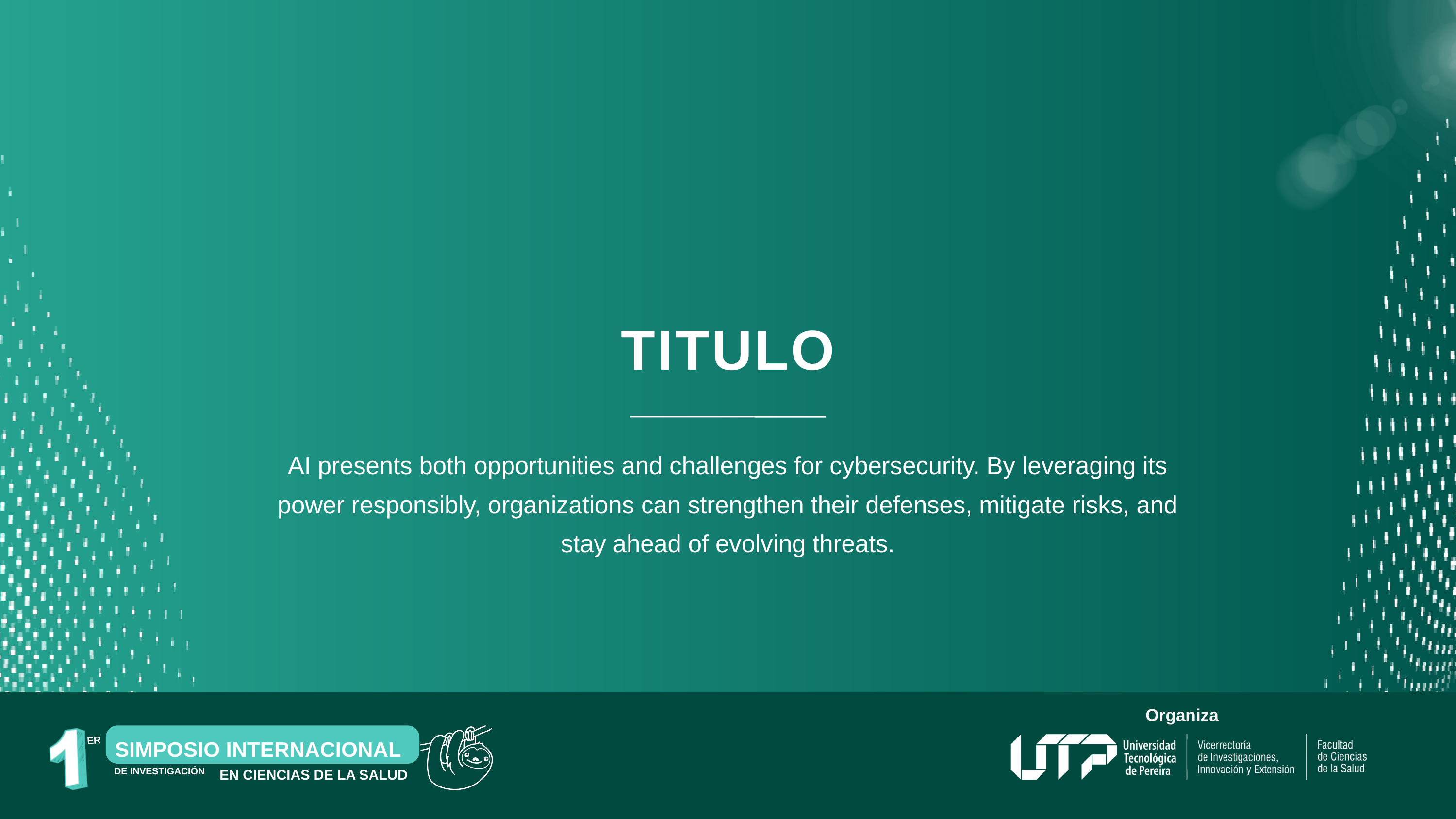

TITULO

AI presents both opportunities and challenges for cybersecurity. By leveraging its power responsibly, organizations can strengthen their defenses, mitigate risks, and stay ahead of evolving threats.

Organiza

SIMPOSIO INTERNACIONAL
ER
EN CIENCIAS DE LA SALUD
DE INVESTIGACIÓN